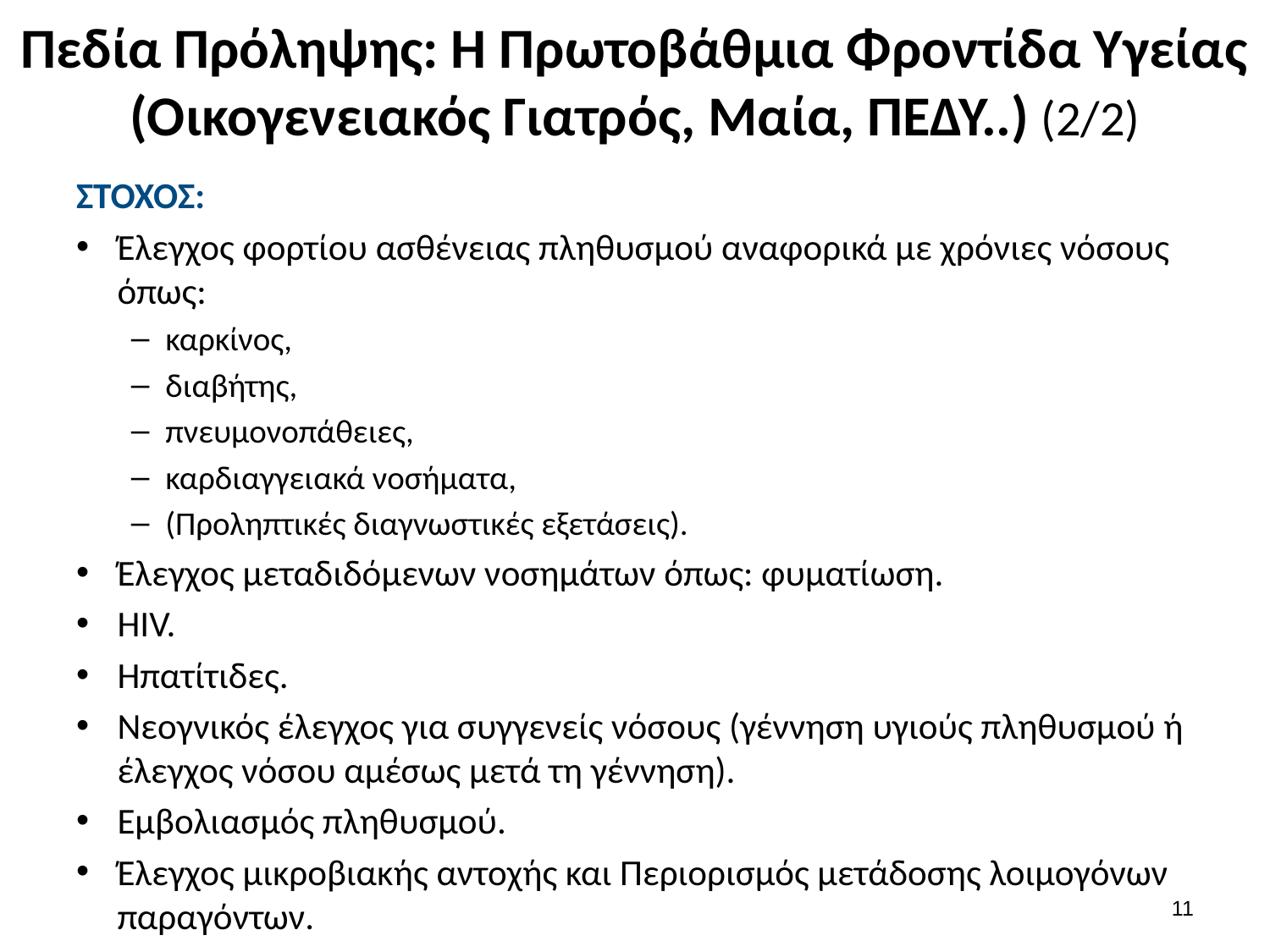

# Πεδία Πρόληψης: Η Πρωτοβάθμια Φροντίδα Υγείας (Οικογενειακός Γιατρός, Μαία, ΠΕΔΥ..) (2/2)
ΣΤΟΧΟΣ:
Έλεγχος φορτίου ασθένειας πληθυσμού αναφορικά με χρόνιες νόσους όπως:
καρκίνος,
διαβήτης,
πνευμονοπάθειες,
καρδιαγγειακά νοσήματα,
(Προληπτικές διαγνωστικές εξετάσεις).
Έλεγχος μεταδιδόμενων νοσημάτων όπως: φυματίωση.
HIV.
Ηπατίτιδες.
Νεογνικός έλεγχος για συγγενείς νόσους (γέννηση υγιούς πληθυσμού ή έλεγχος νόσου αμέσως μετά τη γέννηση).
Εμβολιασμός πληθυσμού.
Έλεγχος μικροβιακής αντοχής και Περιορισμός μετάδοσης λοιμογόνων παραγόντων.

11